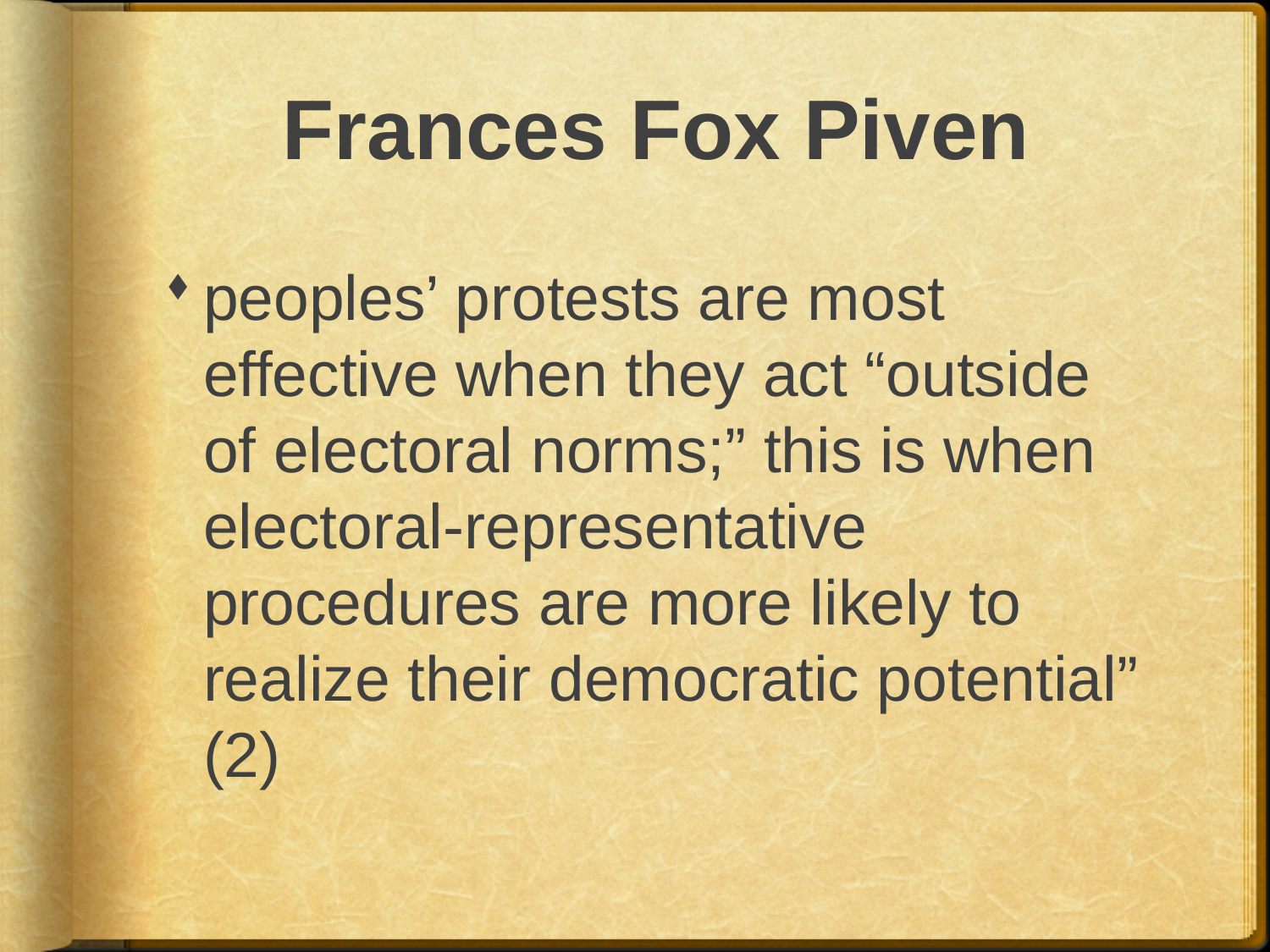

# Frances Fox Piven
peoples’ protests are most effective when they act “outside of electoral norms;” this is when electoral-representative procedures are more likely to realize their democratic potential” (2)